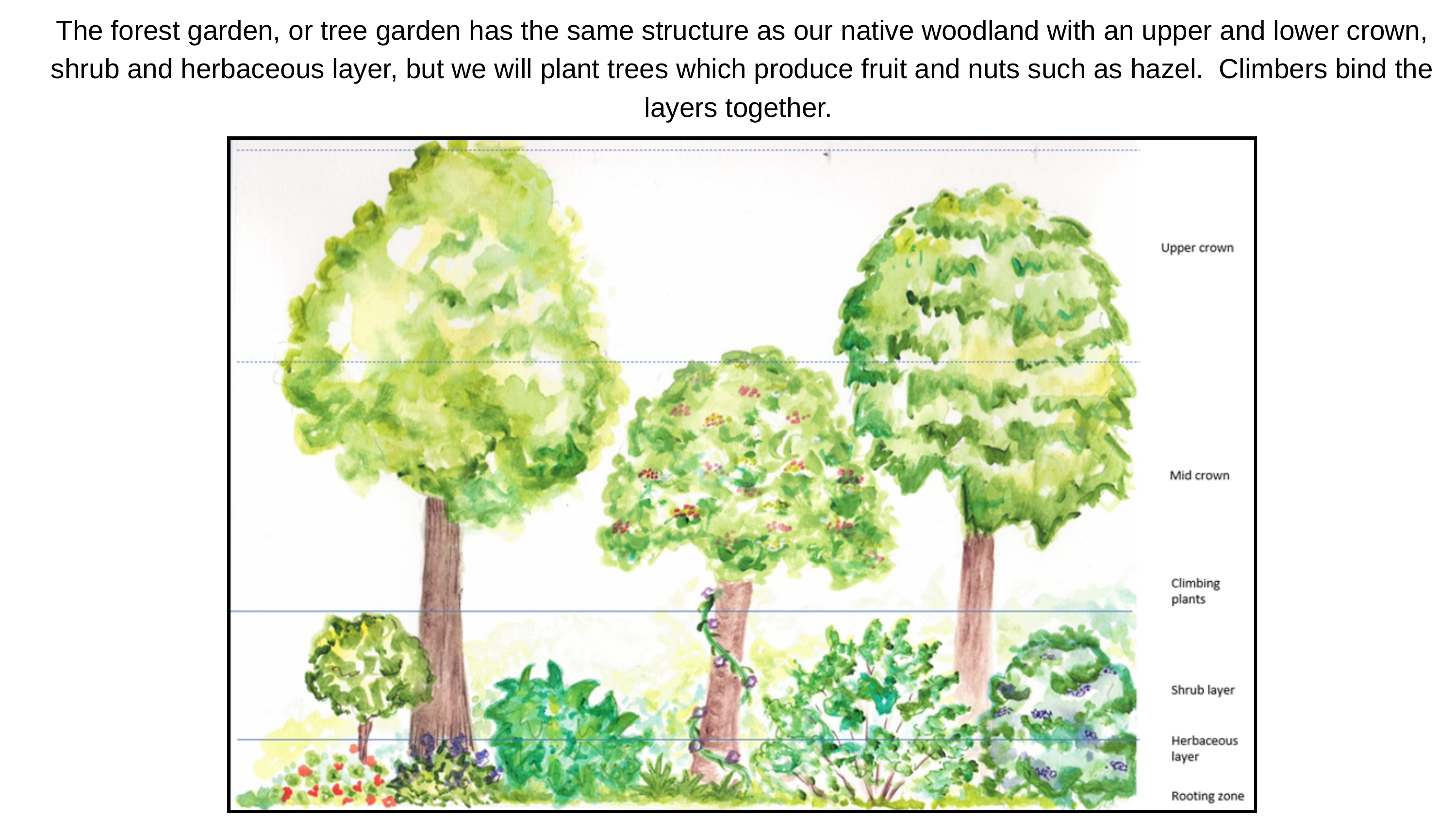

The forest garden, or tree garden has the same structure as our native woodland with an upper and lower crown, shrub and herbaceous layer, but we will plant trees which produce fruit and nuts such as hazel.  Climbers bind the layers together.